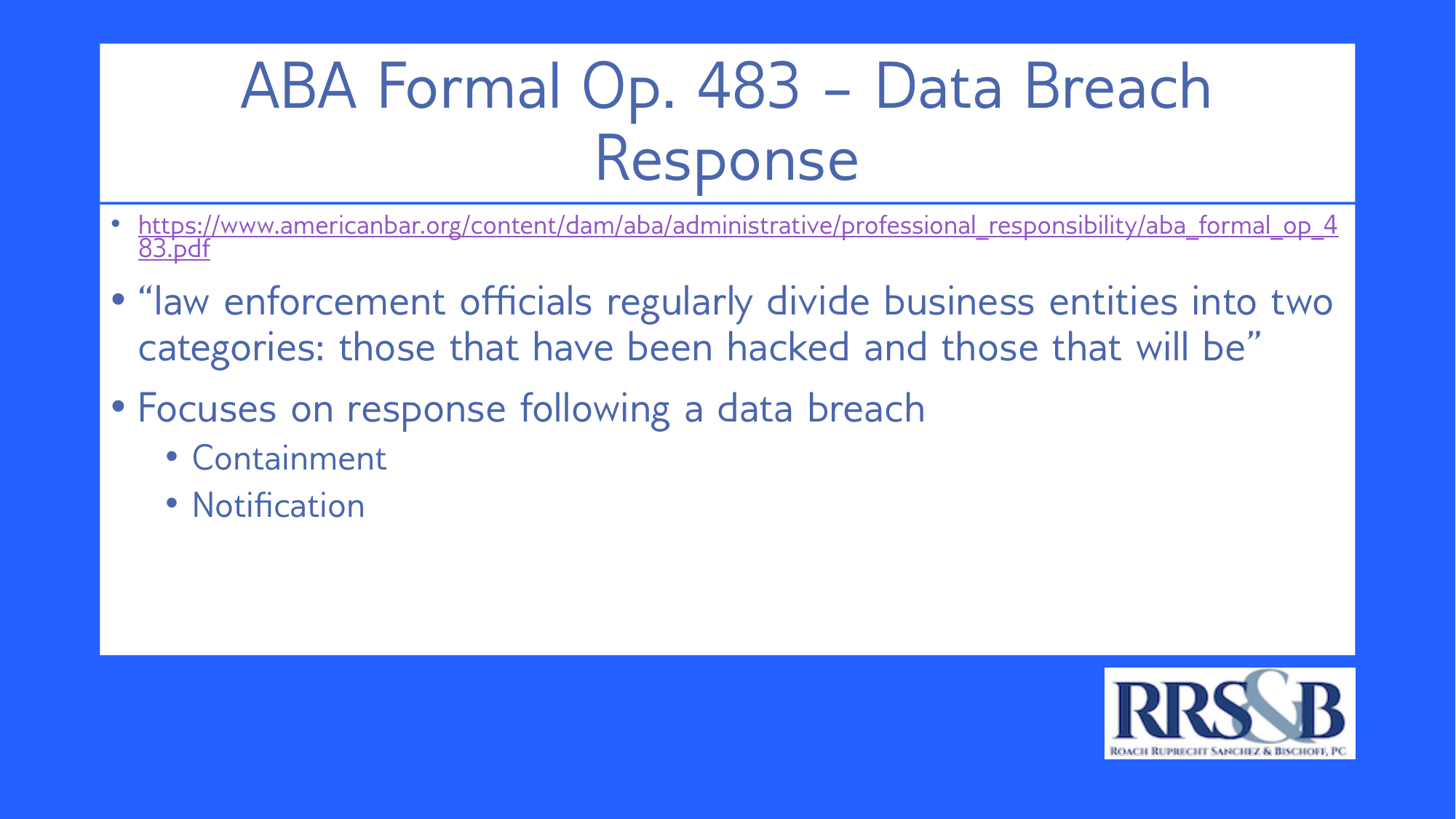

# ABA Formal Op. 483 – Data Breach Response
https://www.americanbar.org/content/dam/aba/administrative/professional_responsibility/aba_formal_op_483.pdf
“law enforcement officials regularly divide business entities into two categories: those that have been hacked and those that will be”
Focuses on response following a data breach
Containment
Notification